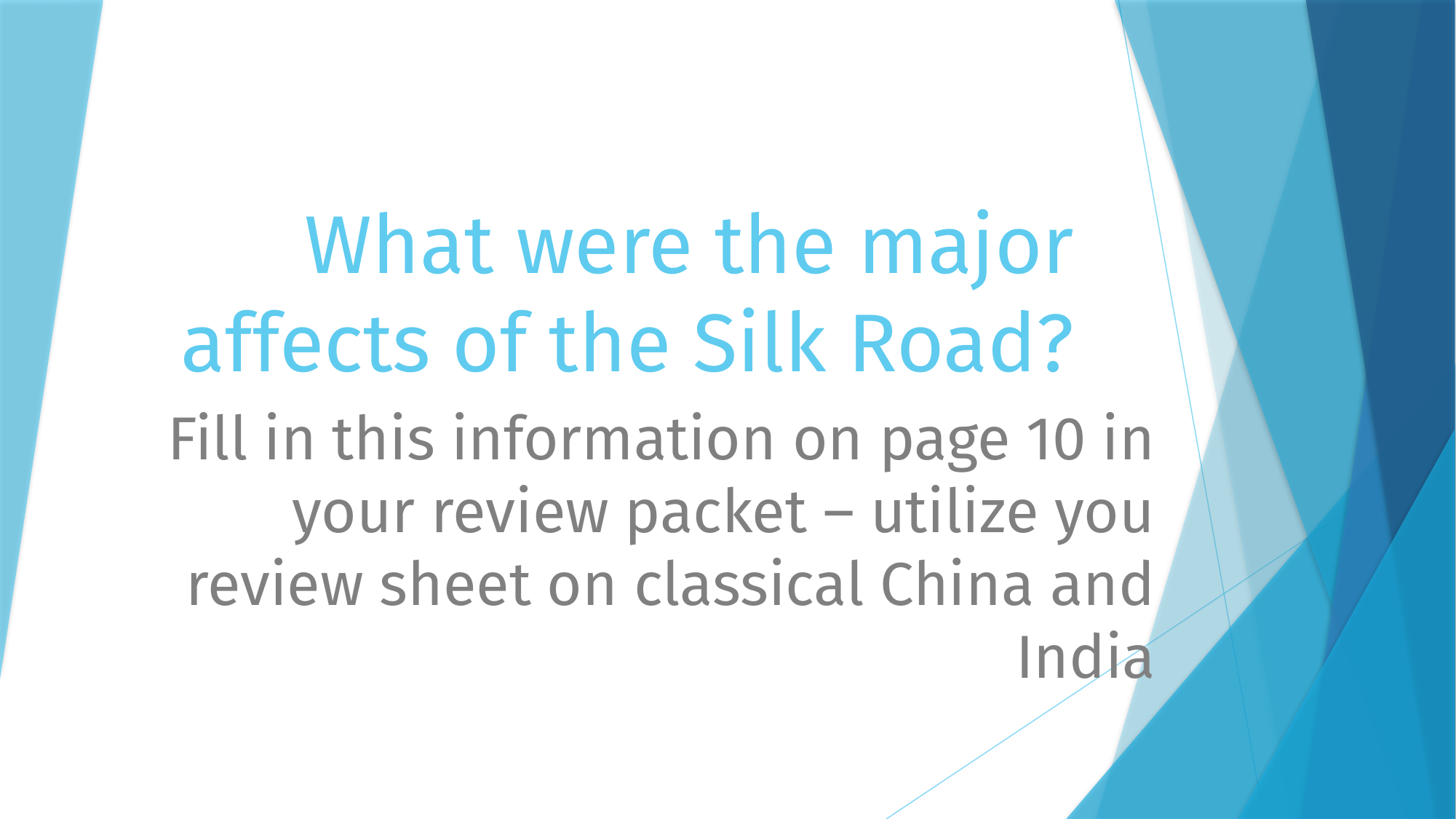

# What were the major affects of the Silk Road?
Fill in this information on page 10 in your review packet – utilize you review sheet on classical China and India